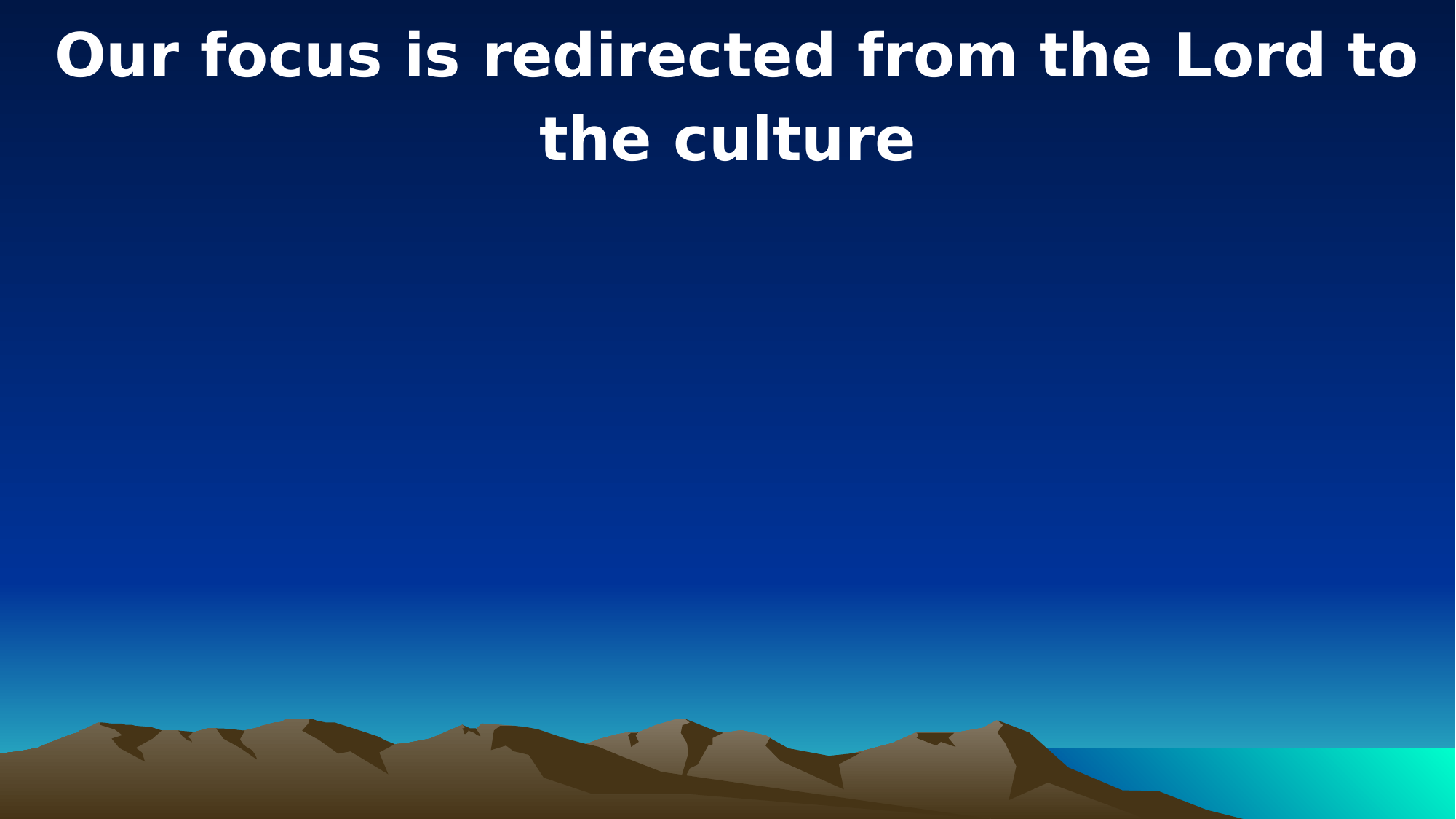

Our focus is redirected from the Lord to the culture